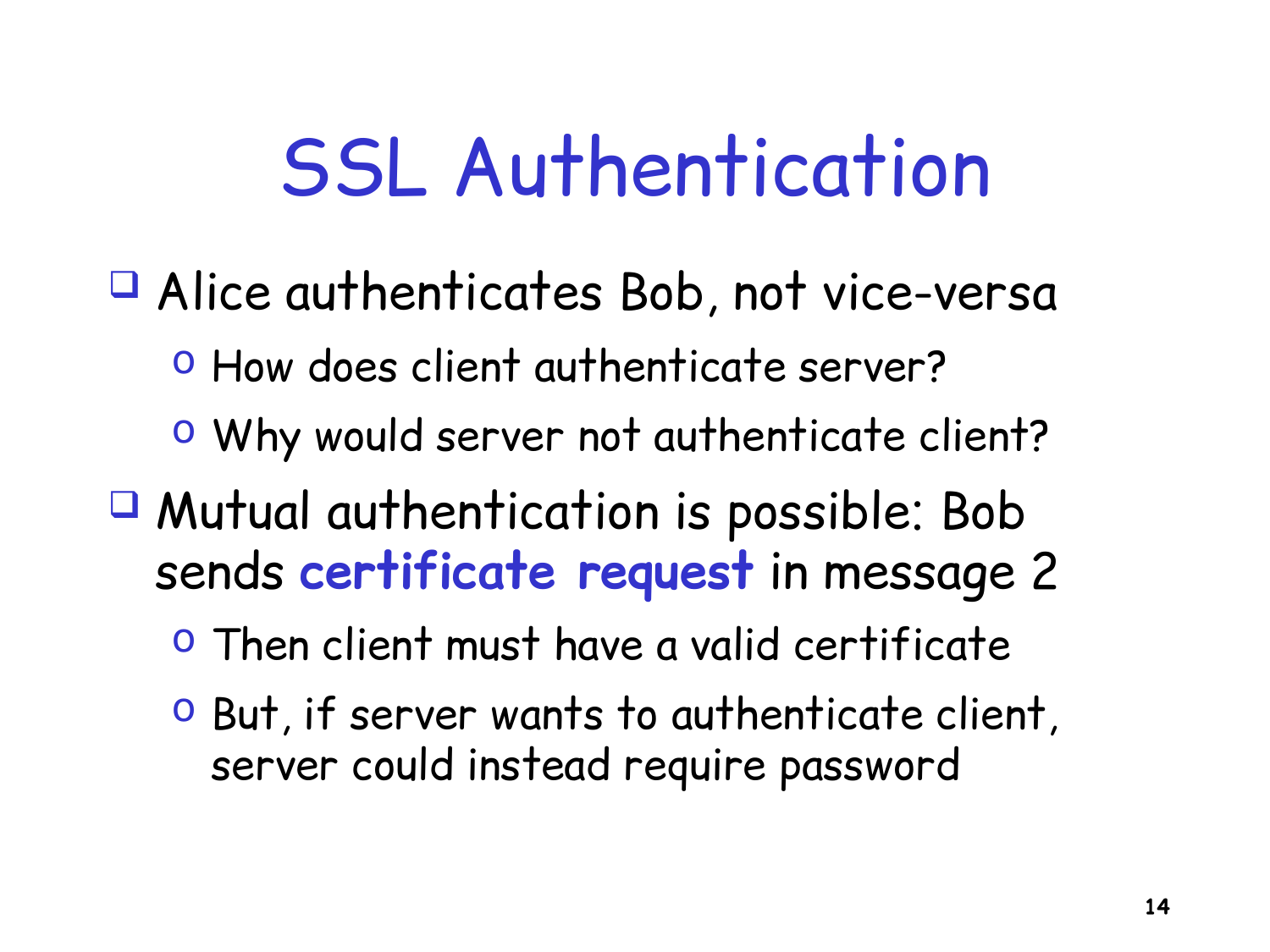

# SSL Authentication
Alice authenticates Bob, not vice-versa
How does client authenticate server?
Why would server not authenticate client?
Mutual authentication is possible: Bob sends certificate request in message 2
Then client must have a valid certificate
But, if server wants to authenticate client, server could instead require password
14